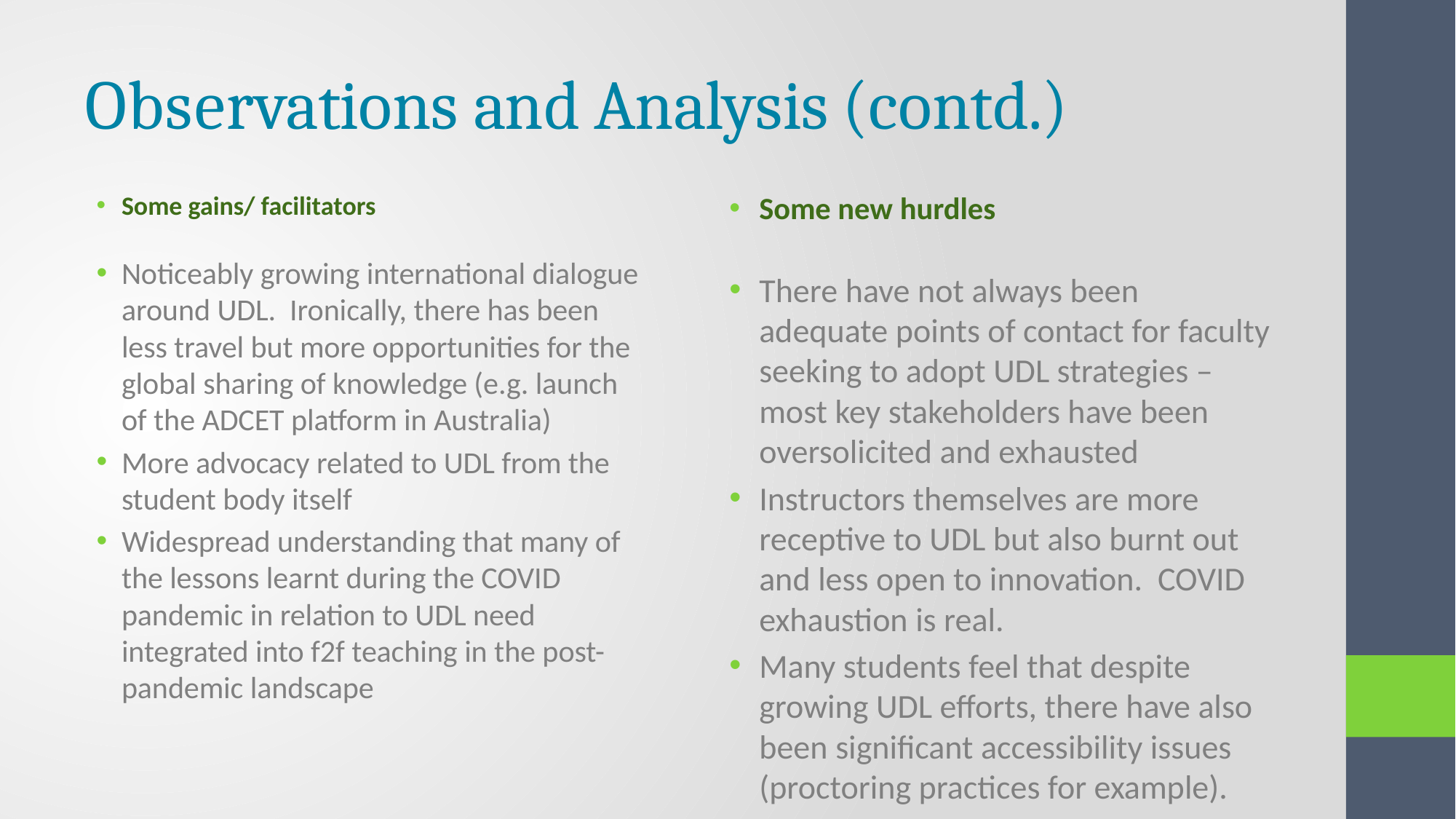

# Observations and Analysis (contd.)
Some gains/ facilitators

Noticeably growing international dialogue around UDL.  Ironically, there has been less travel but more opportunities for the global sharing of knowledge (e.g. launch of the ADCET platform in Australia)
More advocacy related to UDL from the student body itself
Widespread understanding that many of the lessons learnt during the COVID pandemic in relation to UDL need integrated into f2f teaching in the post-pandemic landscape

Some new hurdles

There have not always been adequate points of contact for faculty seeking to adopt UDL strategies – most key stakeholders have been oversolicited and exhausted
Instructors themselves are more receptive to UDL but also burnt out and less open to innovation.  COVID exhaustion is real.
Many students feel that despite growing UDL efforts, there have also been significant accessibility issues (proctoring practices for example).